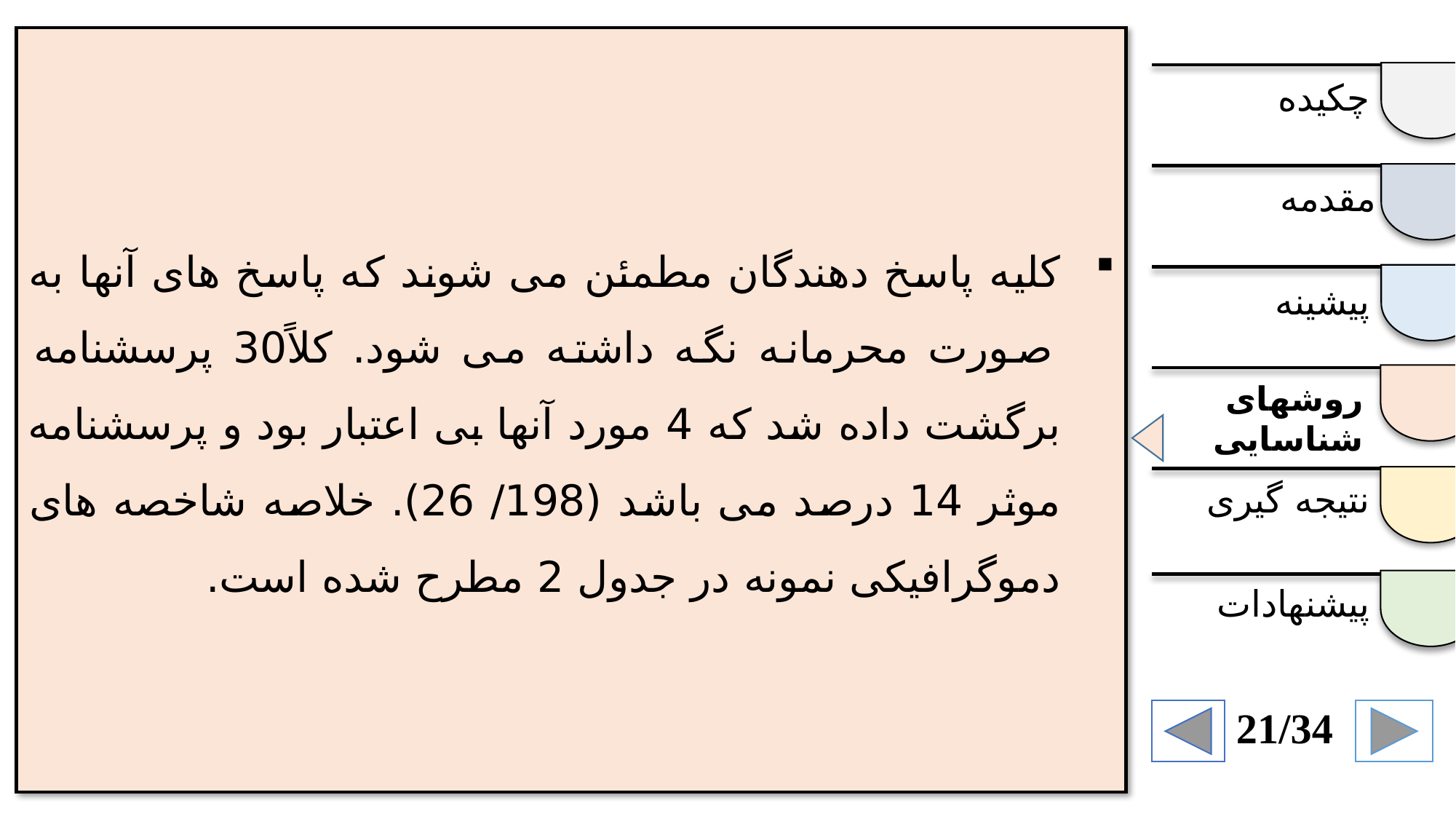

کلیه پاسخ دهندگان مطمئن می شوند که پاسخ های آنها به صورت محرمانه نگه داشته می شود. کلاً30 پرسشنامه برگشت داده شد که 4 مورد آنها بی اعتبار بود و پرسشنامه موثر 14 درصد می باشد (198/ 26). خلاصه شاخصه های دموگرافیکی نمونه در جدول 2 مطرح شده است.

چکیده

مقدمه

پیشینه

روشهای شناسایی

نتیجه گیری

پیشنهادات
21/34